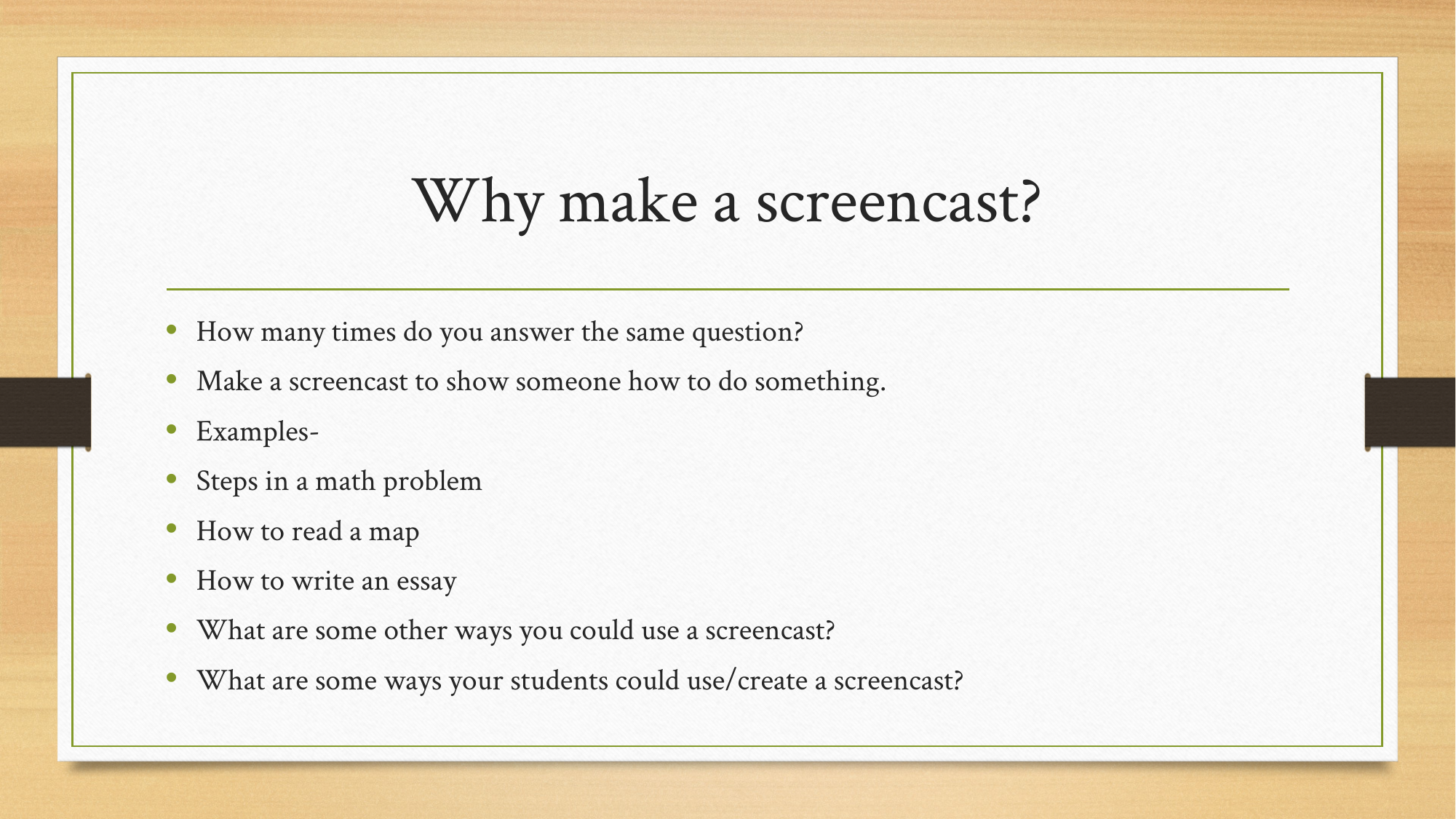

# Why make a screencast?
How many times do you answer the same question?
Make a screencast to show someone how to do something.
Examples-
Steps in a math problem
How to read a map
How to write an essay
What are some other ways you could use a screencast?
What are some ways your students could use/create a screencast?